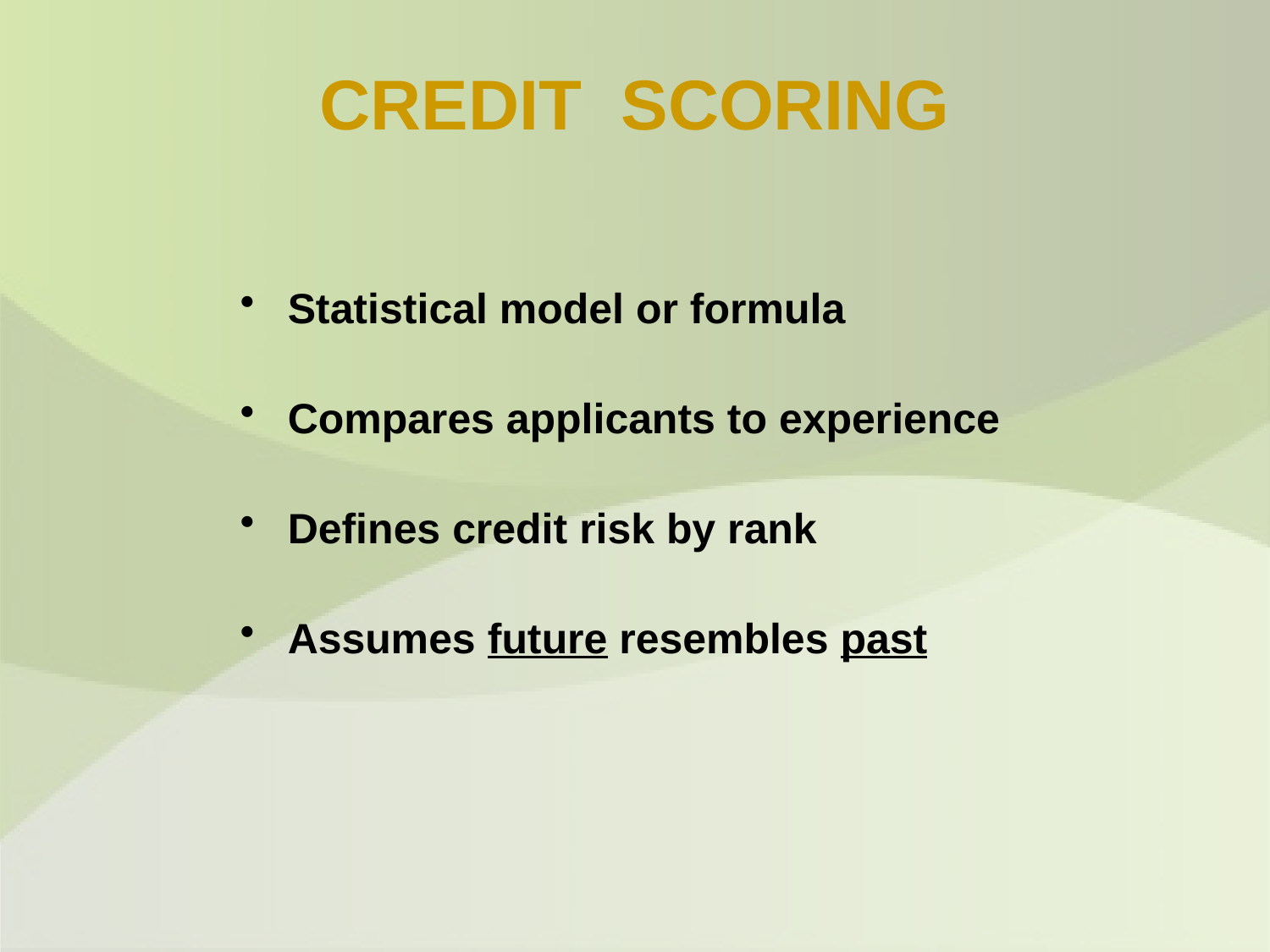

# CREDIT  SCORING
Statistical model or formula
Compares applicants to experience
Defines credit risk by rank
Assumes future resembles past